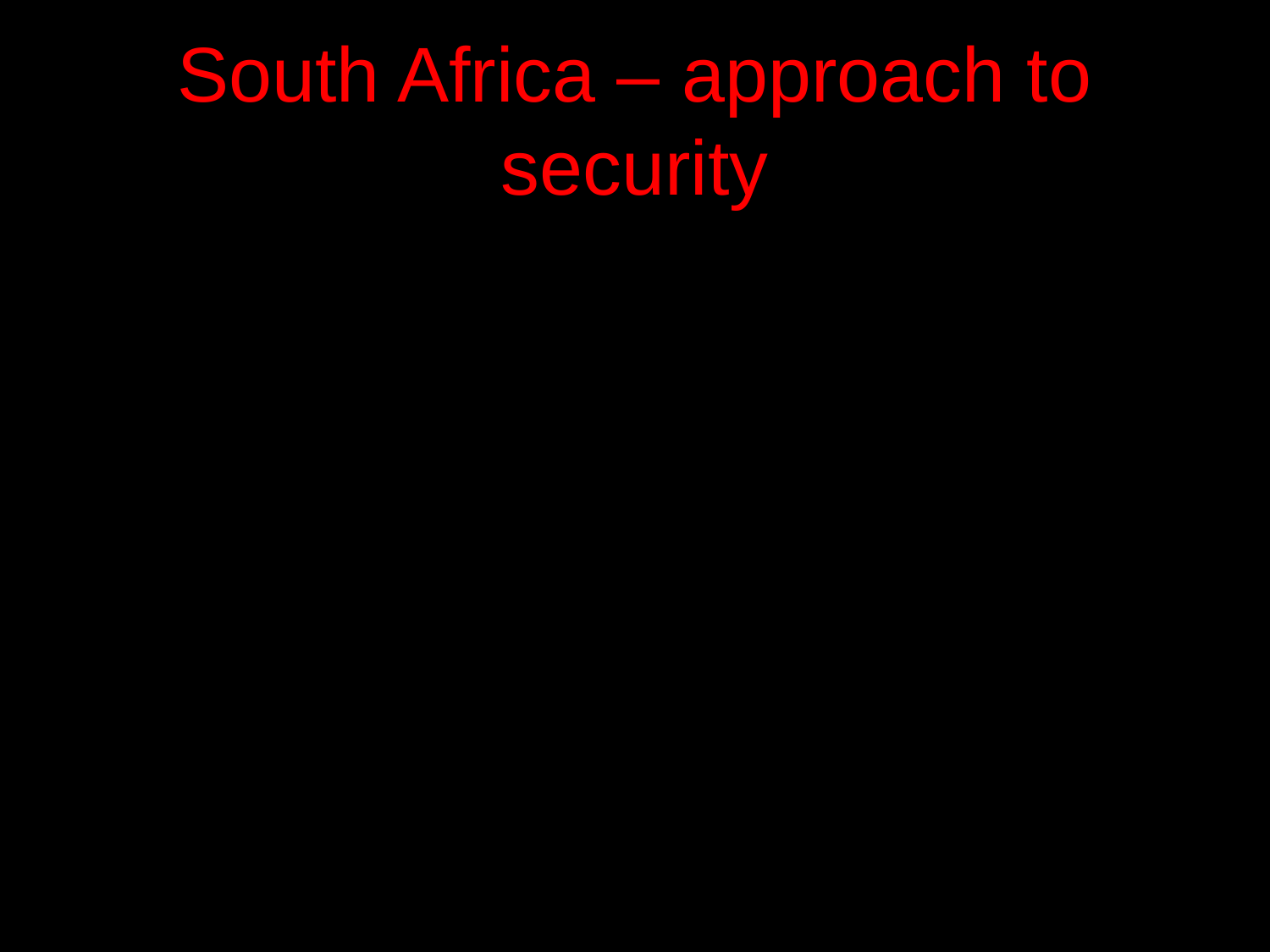

# South Africa – approach to security